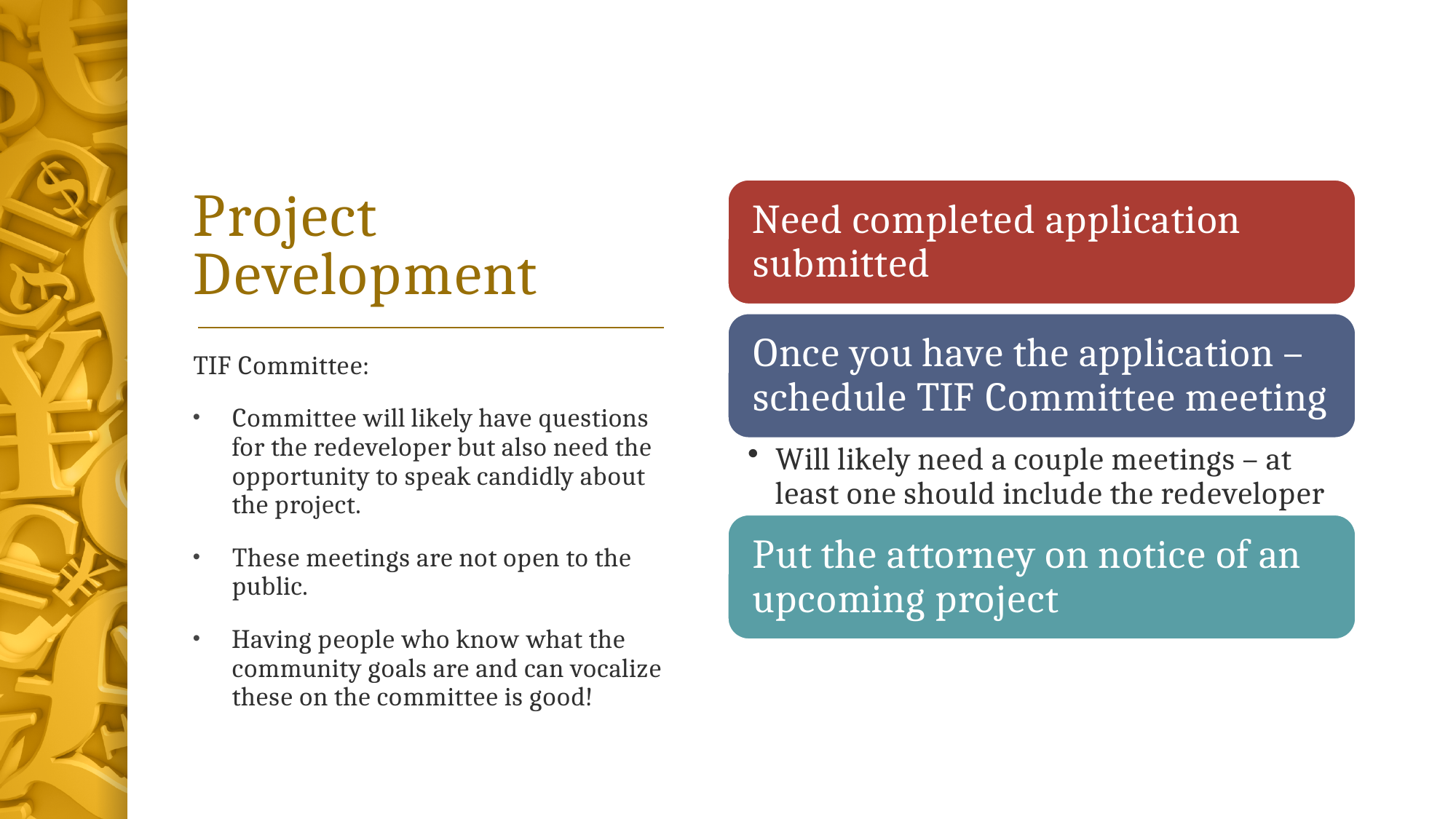

# Project Development
Need completed application submitted
Once you have the application – schedule TIF Committee meeting
Will likely need a couple meetings – at least one should include the redeveloper
Put the attorney on notice of an upcoming project
TIF Committee:
Committee will likely have questions for the redeveloper but also need the opportunity to speak candidly about the project.
These meetings are not open to the public.
Having people who know what the community goals are and can vocalize these on the committee is good!